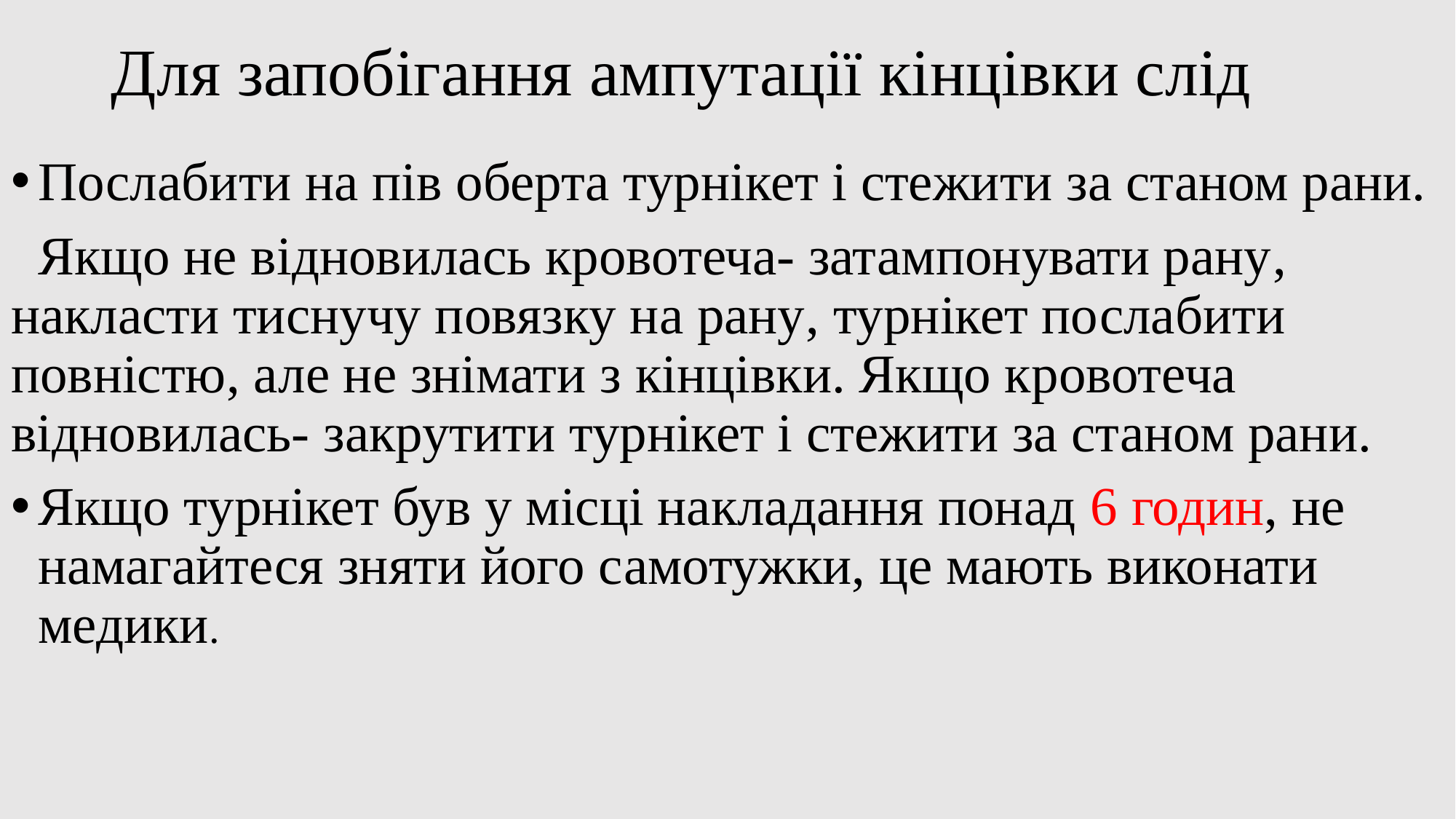

# Для запобігання ампутації кінцівки слід
Послабити на пів оберта турнікет і стежити за станом рани.
  Якщо не відновилась кровотеча- затампонувати рану, накласти тиснучу повязку на рану, турнікет послабити повністю, але не знімати з кінцівки. Якщо кровотеча відновилась- закрутити турнікет і стежити за станом рани.
Якщо турнікет був у місці накладання понад 6 годин, не намагайтеся зняти його самотужки, це мають виконати медики.